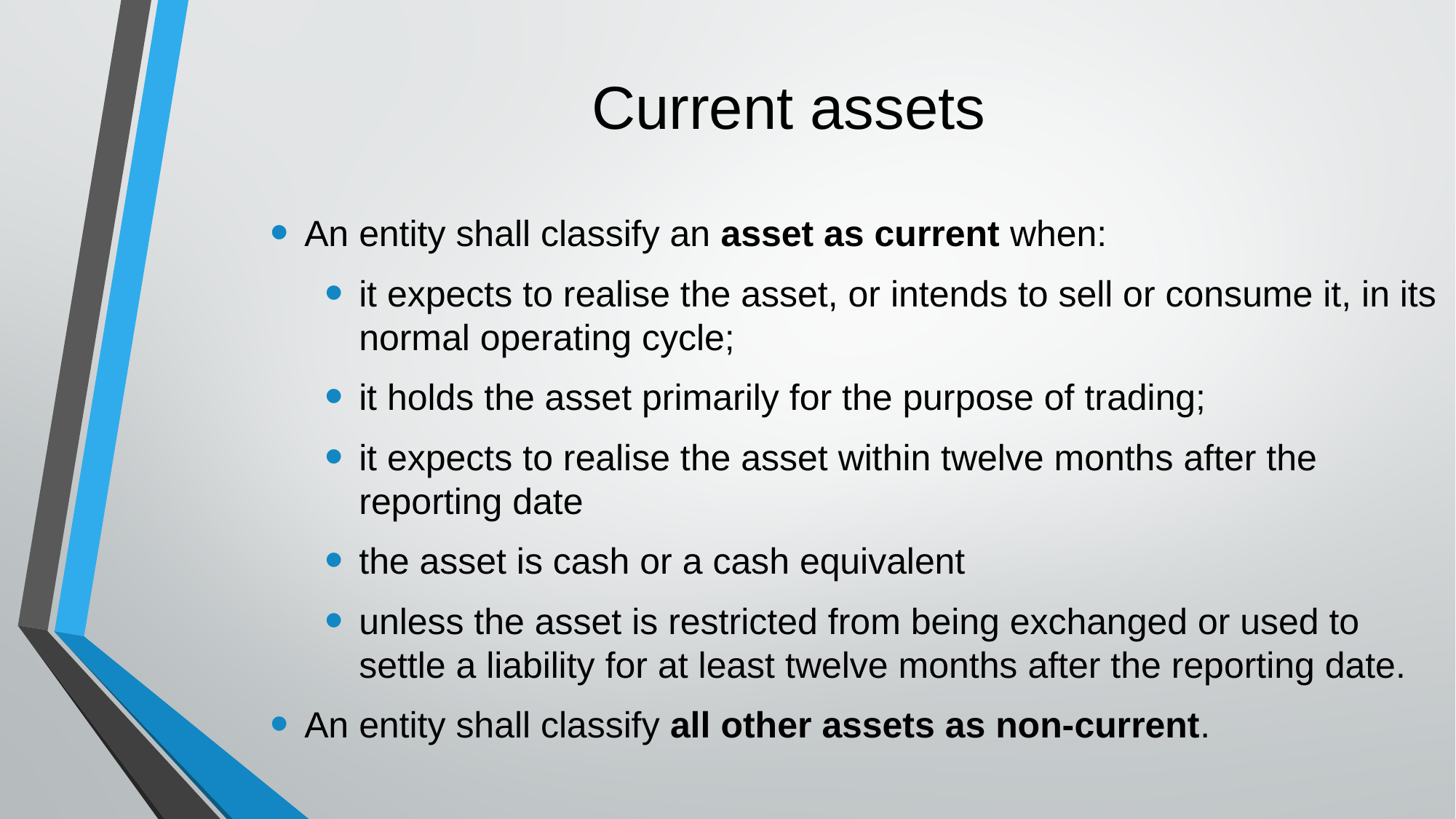

# Current assets
An entity shall classify an asset as current when:
it expects to realise the asset, or intends to sell or consume it, in its normal operating cycle;
it holds the asset primarily for the purpose of trading;
it expects to realise the asset within twelve months after the reporting date
the asset is cash or a cash equivalent
unless the asset is restricted from being exchanged or used to settle a liability for at least twelve months after the reporting date.
An entity shall classify all other assets as non-current.